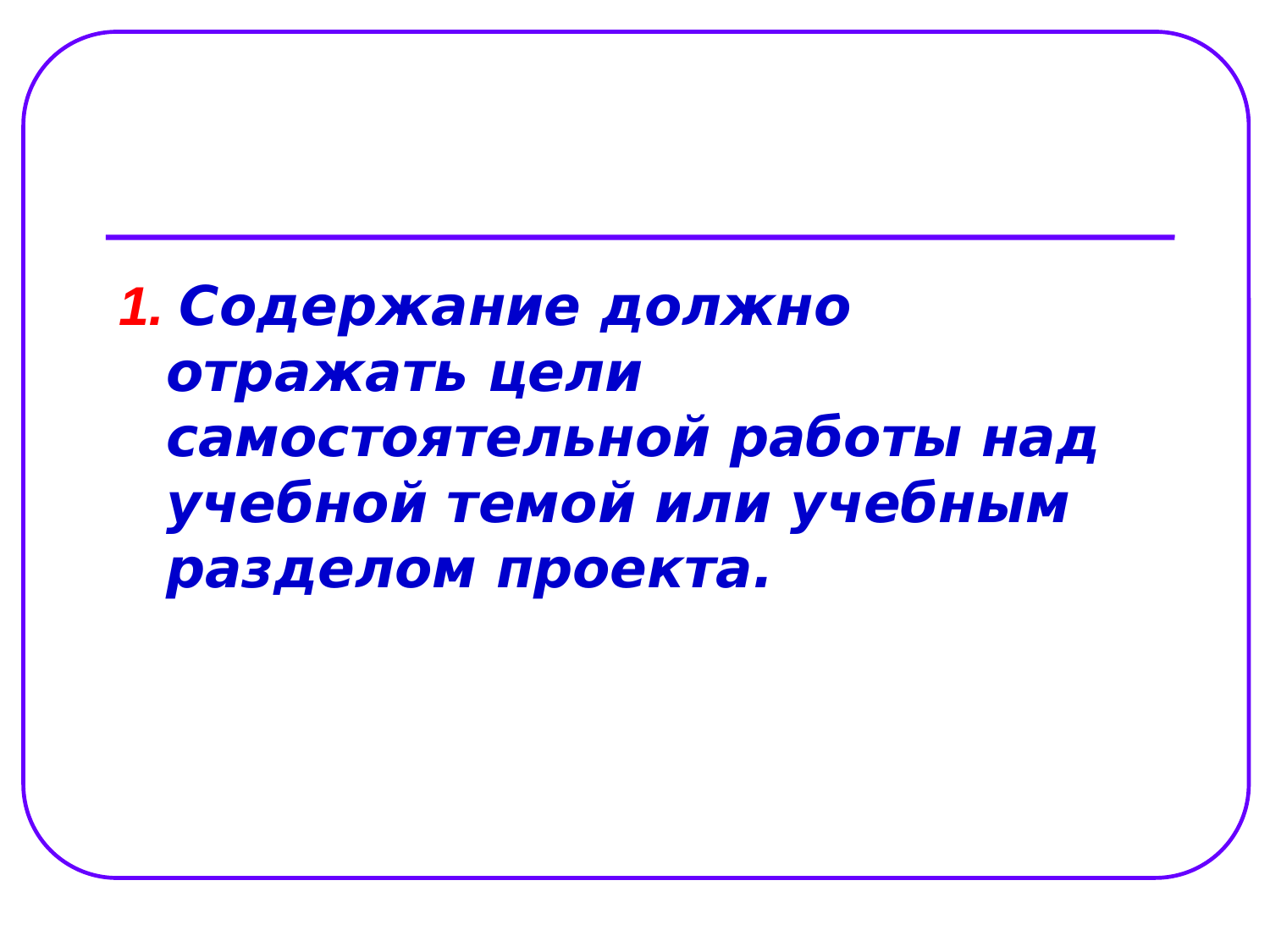

1. Содержание должно отражать цели самостоятельной работы над учебной темой или учебным разделом проекта.